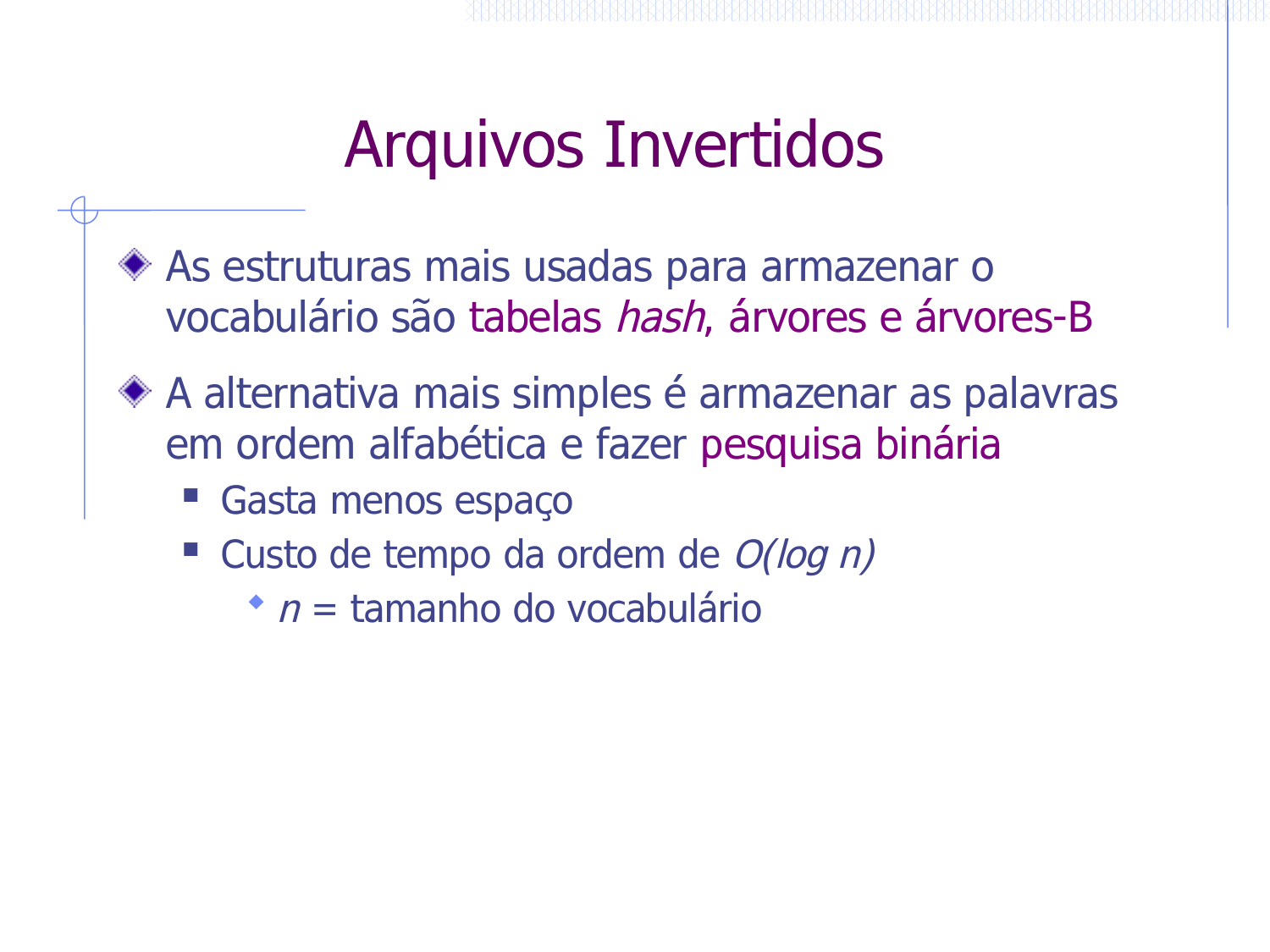

# Arquivos Invertidos
As estruturas mais usadas para armazenar o vocabulário são tabelas hash, árvores e árvores-B
A alternativa mais simples é armazenar as palavras em ordem alfabética e fazer pesquisa binária
Gasta menos espaço
Custo de tempo da ordem de O(log n)
n = tamanho do vocabulário